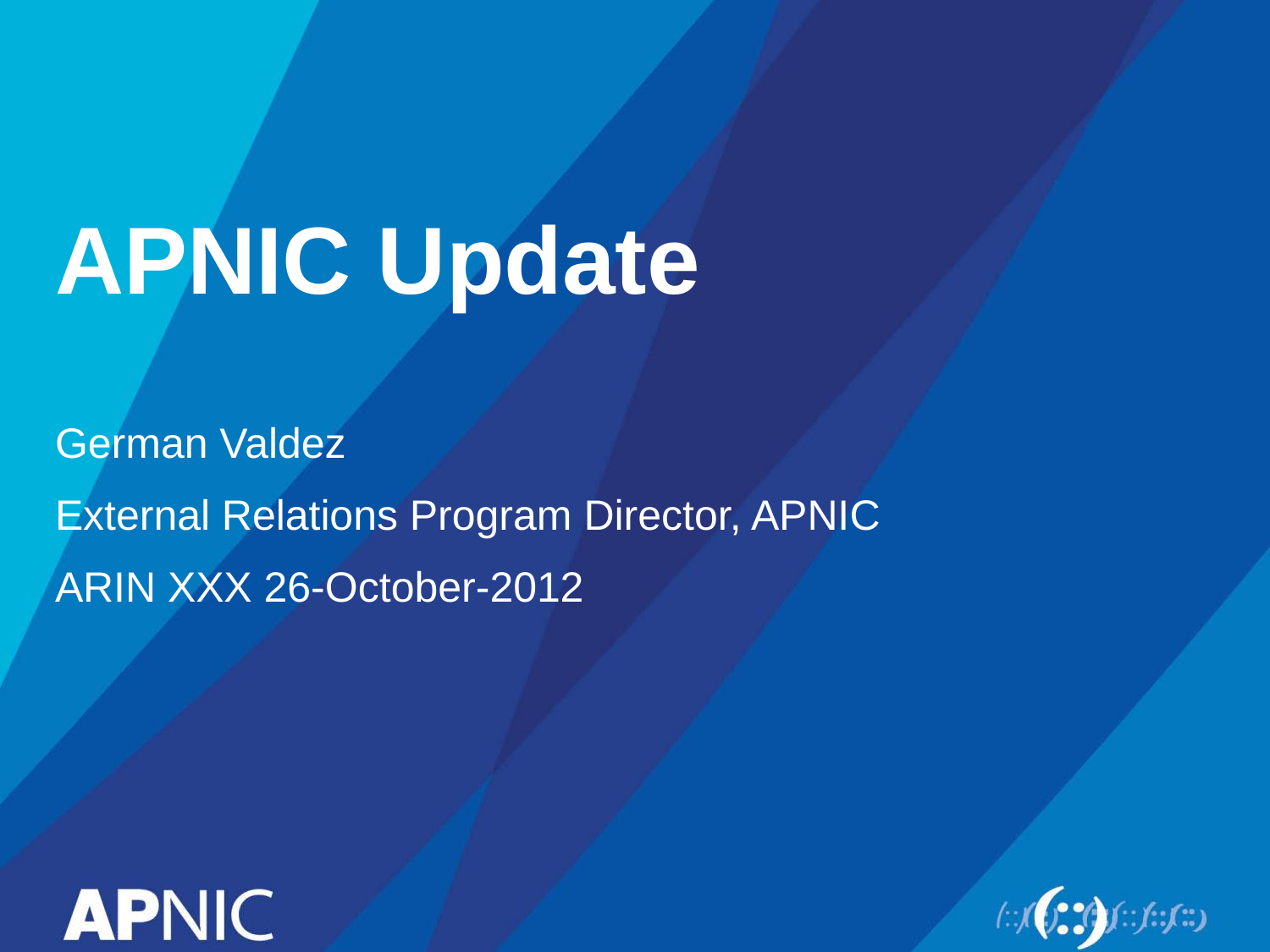

# APNIC Update
German Valdez
External Relations Program Director, APNIC
ARIN XXX 26-October-2012